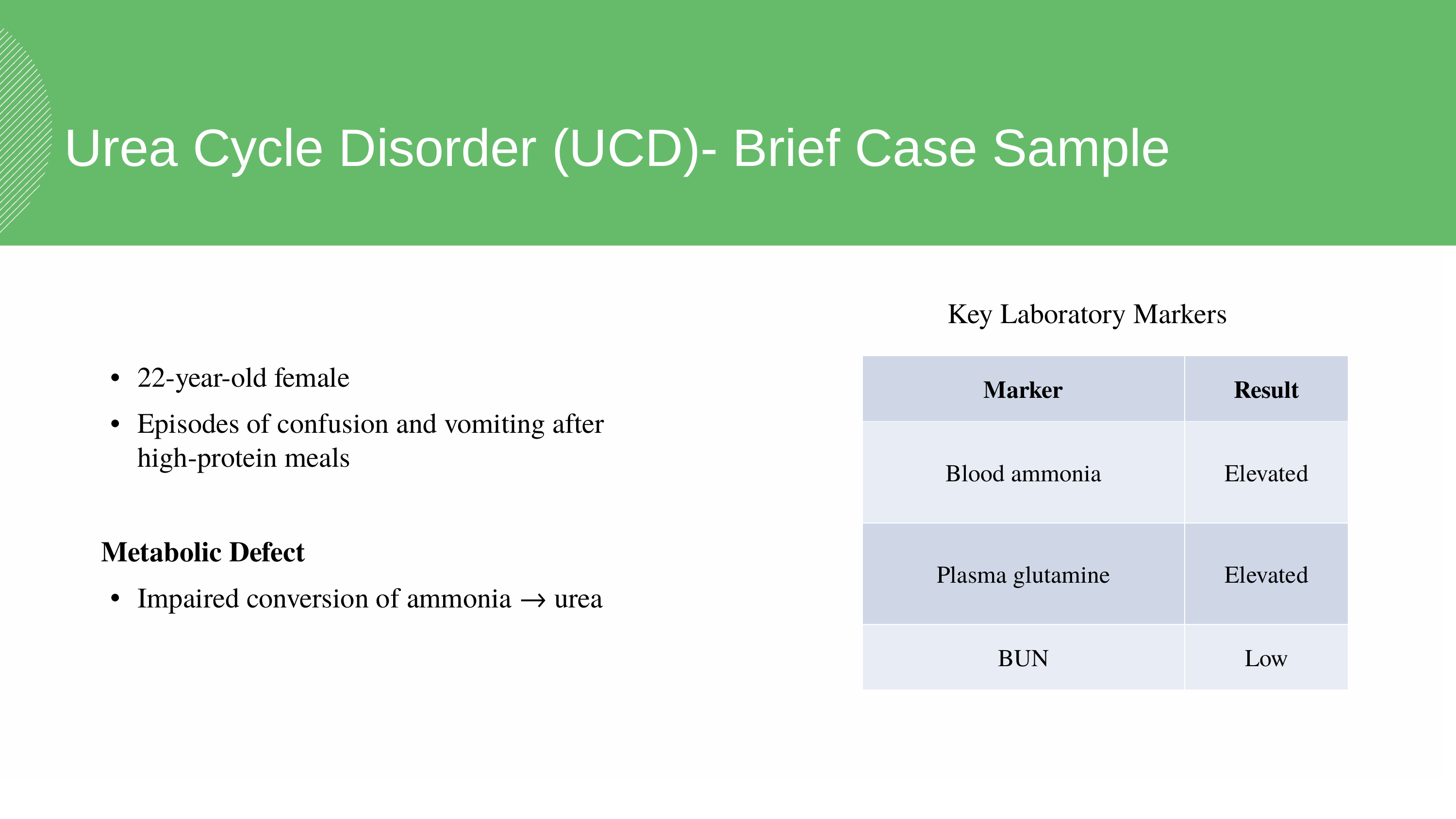

Urea Cycle Disorder (UCD)- Brief Case Sample
Key Laboratory Markers
22-year-old female
Episodes of confusion and vomiting after high-protein meals

Metabolic Defect
Impaired conversion of ammonia → urea

| Marker | Result |
| --- | --- |
| Blood ammonia | Elevated |
| Plasma glutamine | Elevated |
| BUN | Low |